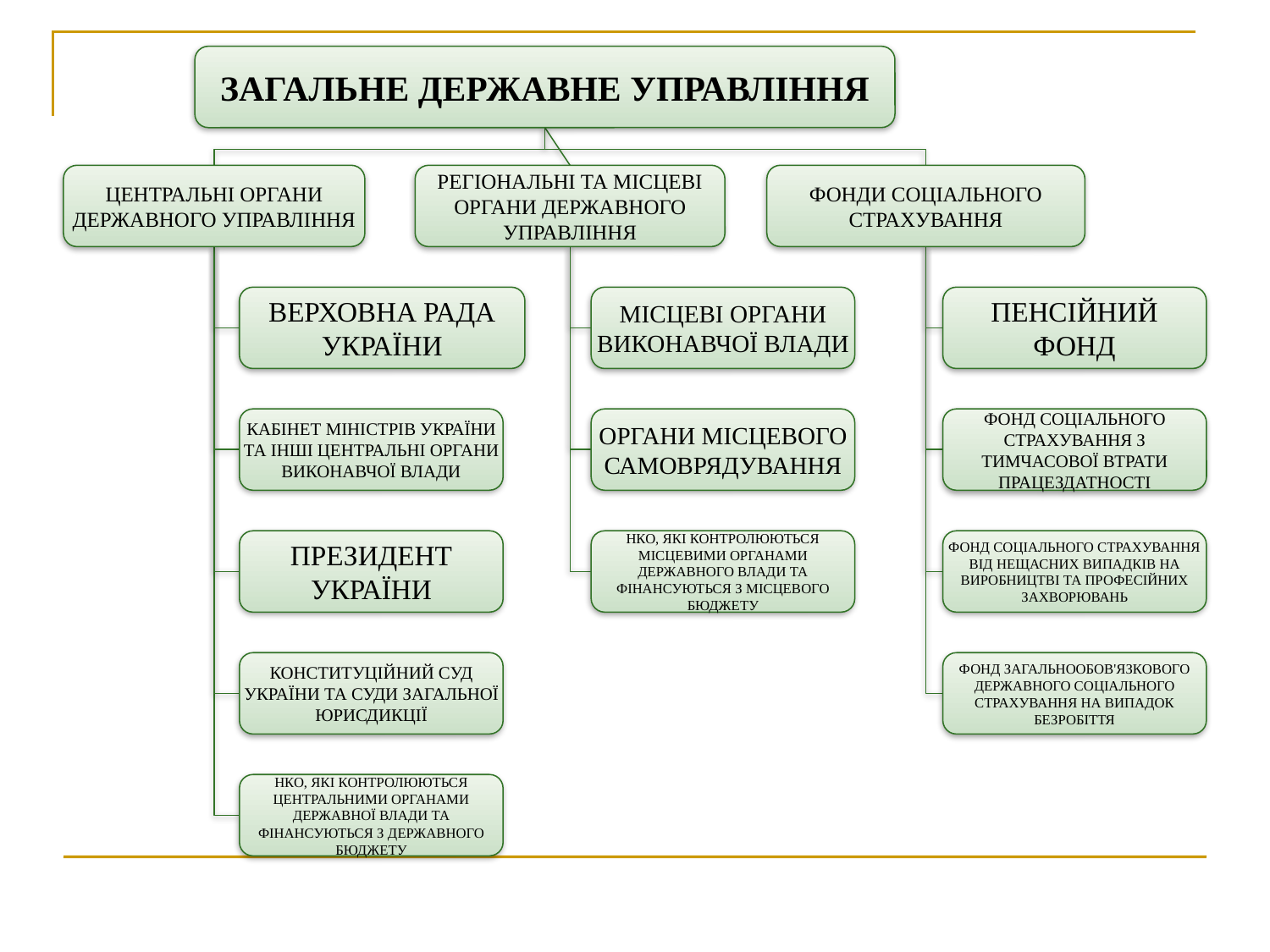

ЗАГАЛЬНЕ ДЕРЖАВНЕ УПРАВЛІННЯ
ЦЕНТРАЛЬНІ ОРГАНИ ДЕРЖАВНОГО УПРАВЛІННЯ
РЕГІОНАЛЬНІ ТА МІСЦЕВІ ОРГАНИ ДЕРЖАВНОГО УПРАВЛІННЯ
ФОНДИ СОЦІАЛЬНОГО СТРАХУВАННЯ
ВЕРХОВНА РАДА УКРАЇНИ
МІСЦЕВІ ОРГАНИ ВИКОНАВЧОЇ ВЛАДИ
ПЕНСІЙНИЙ ФОНД
КАБІНЕТ МІНІСТРІВ УКРАЇНИ ТА ІНШІ ЦЕНТРАЛЬНІ ОРГАНИ ВИКОНАВЧОЇ ВЛАДИ
ОРГАНИ МІСЦЕВОГО САМОВРЯДУВАННЯ
ФОНД СОЦІАЛЬНОГО СТРАХУВАННЯ З ТИМЧАСОВОЇ ВТРАТИ ПРАЦЕЗДАТНОСТІ
ПРЕЗИДЕНТ УКРАЇНИ
НКО, ЯКІ КОНТРОЛЮЮТЬСЯ МІСЦЕВИМИ ОРГАНАМИ ДЕРЖАВНОГО ВЛАДИ ТА ФІНАНСУЮТЬСЯ З МІСЦЕВОГО БЮДЖЕТУ
ФОНД СОЦІАЛЬНОГО СТРАХУВАННЯ ВІД НЕЩАСНИХ ВИПАДКІВ НА ВИРОБНИЦТВІ ТА ПРОФЕСІЙНИХ ЗАХВОРЮВАНЬ
КОНСТИТУЦІЙНИЙ СУД УКРАЇНИ ТА СУДИ ЗАГАЛЬНОЇ ЮРИСДИКЦІЇ
ФОНД ЗАГАЛЬНООБОВ'ЯЗКОВОГО ДЕРЖАВНОГО СОЦІАЛЬНОГО СТРАХУВАННЯ НА ВИПАДОК БЕЗРОБІТТЯ
НКО, ЯКІ КОНТРОЛЮЮТЬСЯ ЦЕНТРАЛЬНИМИ ОРГАНАМИ ДЕРЖАВНОЇ ВЛАДИ ТА ФІНАНСУЮТЬСЯ З ДЕРЖАВНОГО БЮДЖЕТУ